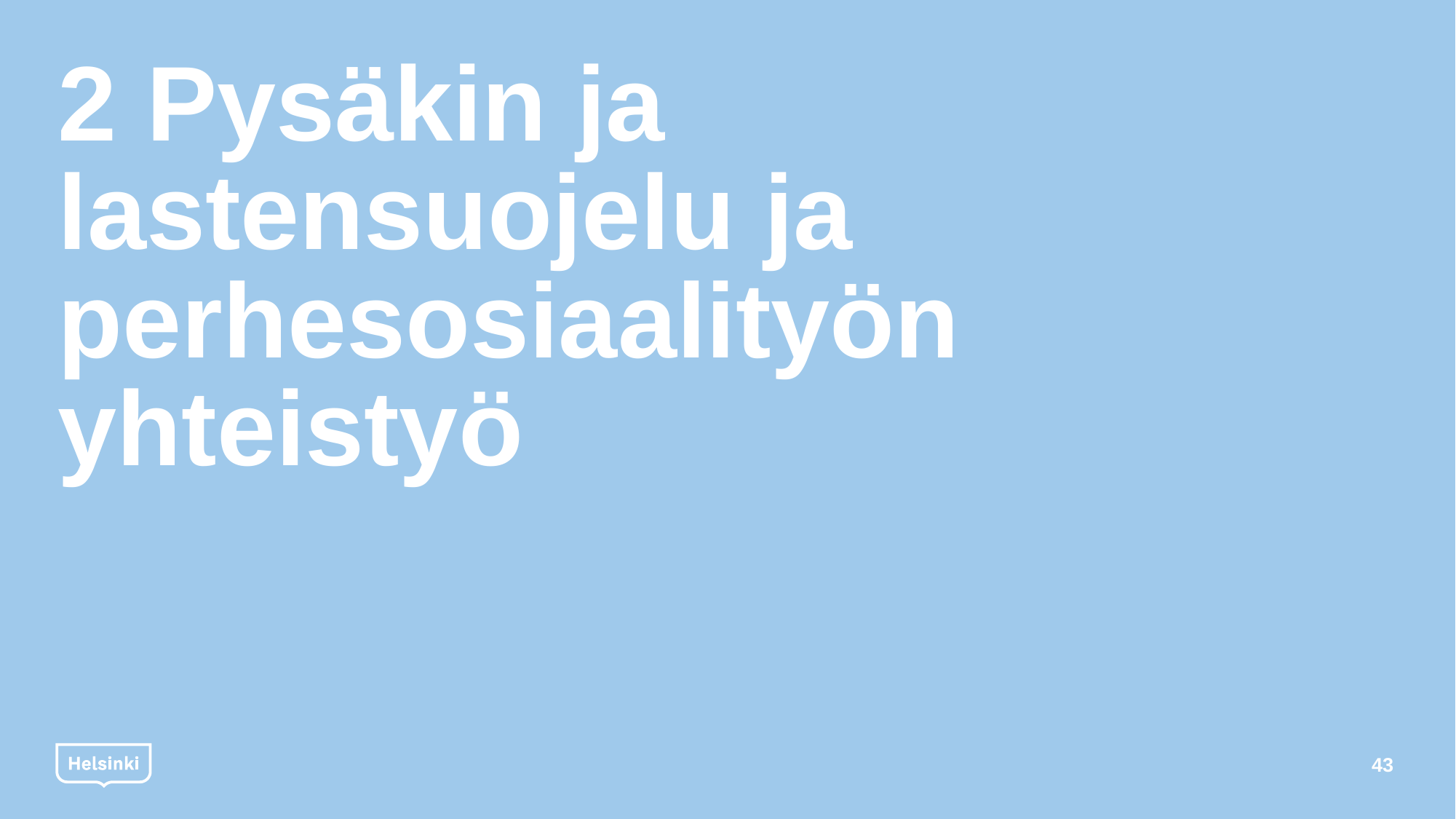

# 2 Pysäkin ja lastensuojelu ja perhesosiaalityön yhteistyö
43